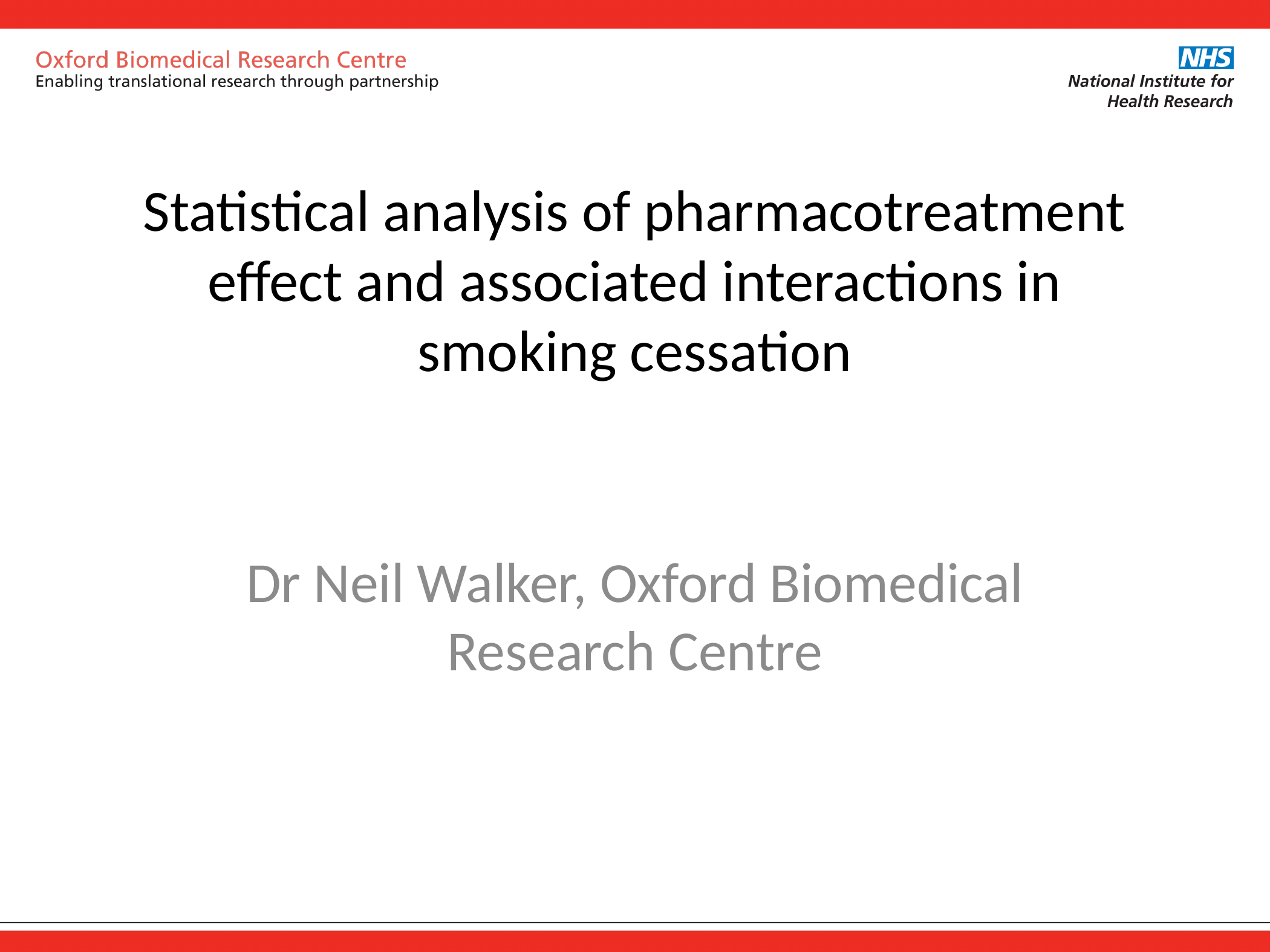

# Statistical analysis of pharmacotreatment effect and associated interactions in smoking cessation
Dr Neil Walker, Oxford Biomedical Research Centre